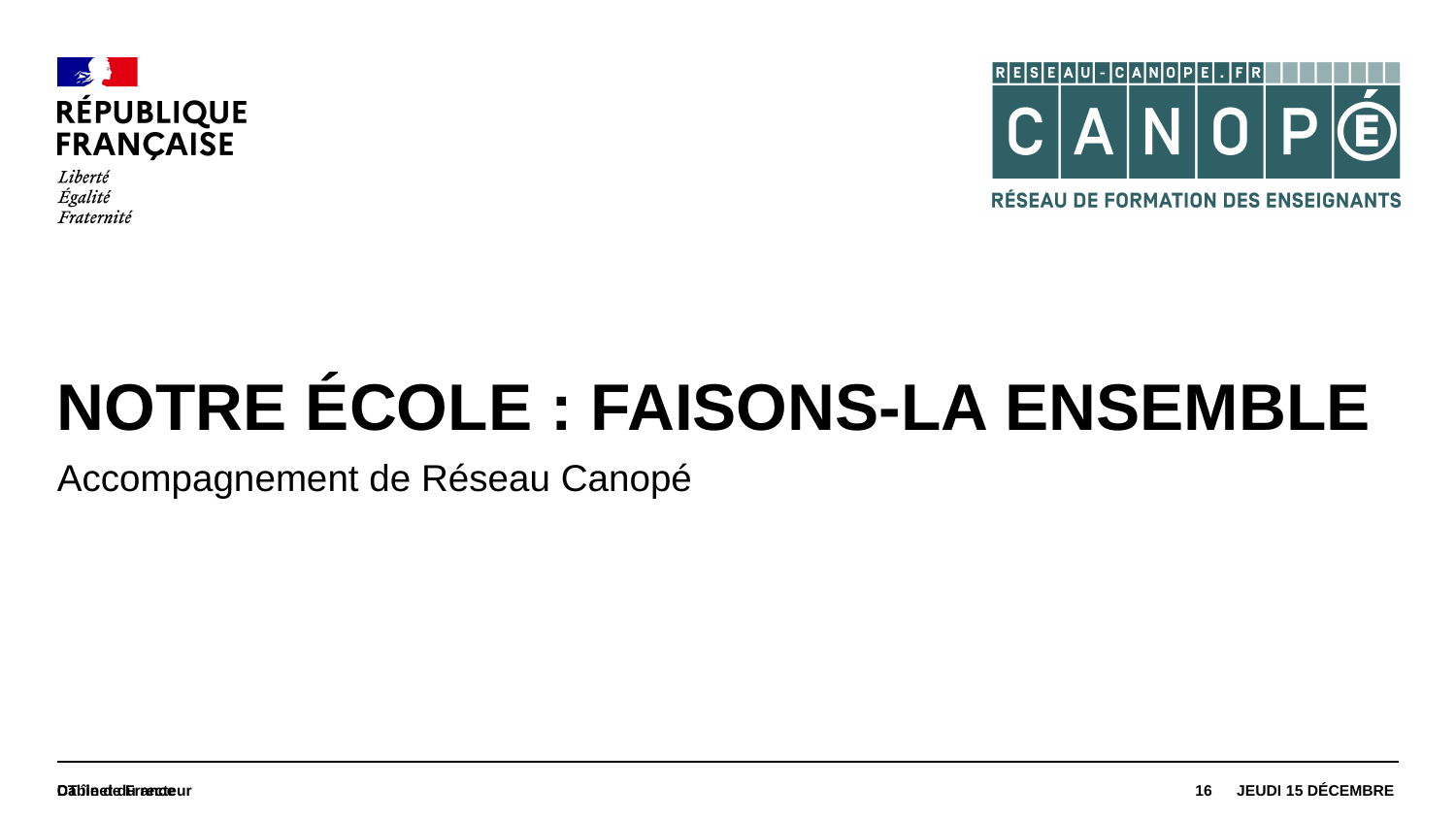

#
NOTRE ÉCOLE : FAISONS-LA ENSEMBLE
Accompagnement de Réseau Canopé
Cabinet du recteur
16
jeudi 15 décembre
DT île de France